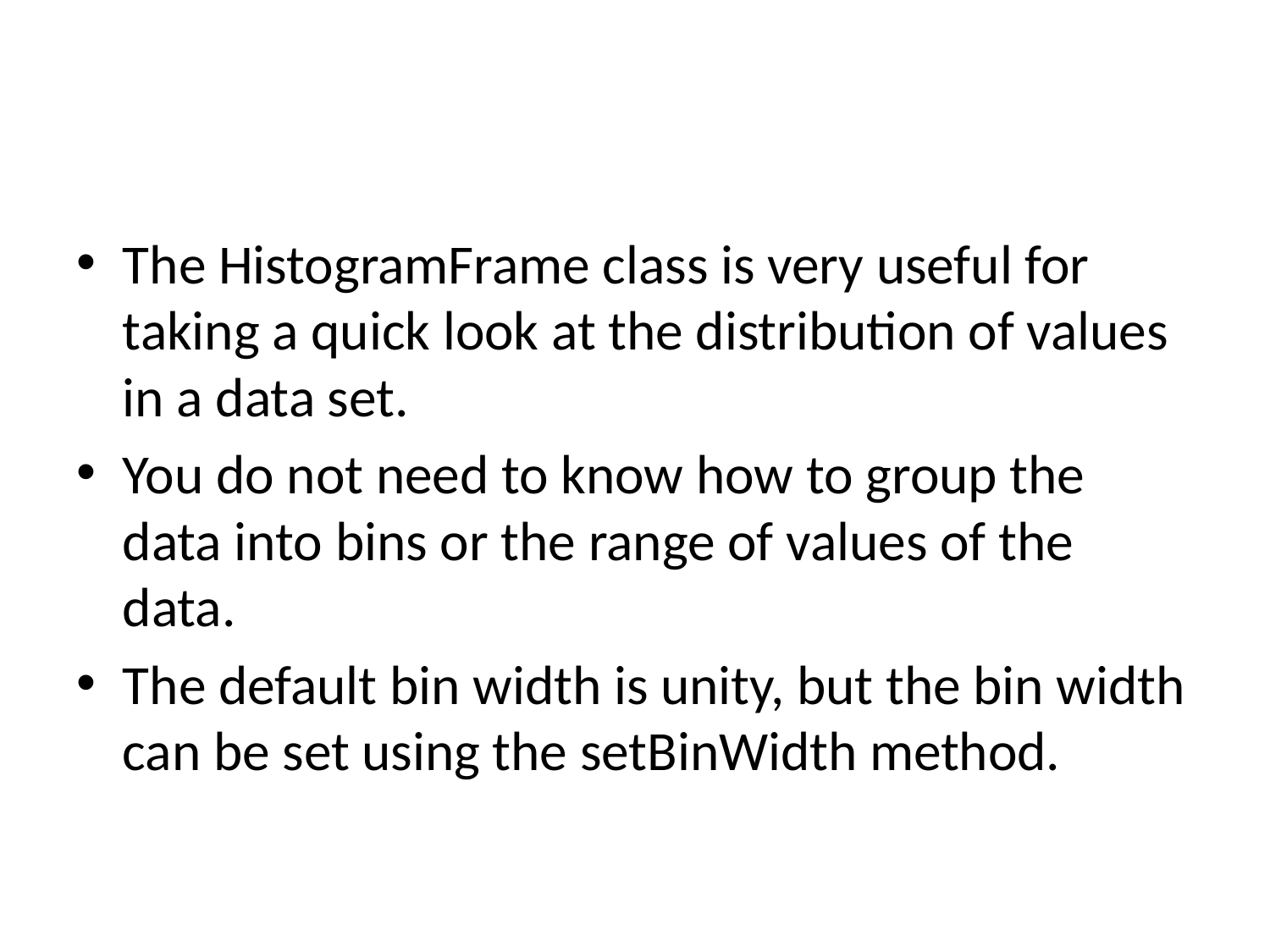

#
The HistogramFrame class is very useful for taking a quick look at the distribution of values in a data set.
You do not need to know how to group the data into bins or the range of values of the data.
The default bin width is unity, but the bin width can be set using the setBinWidth method.